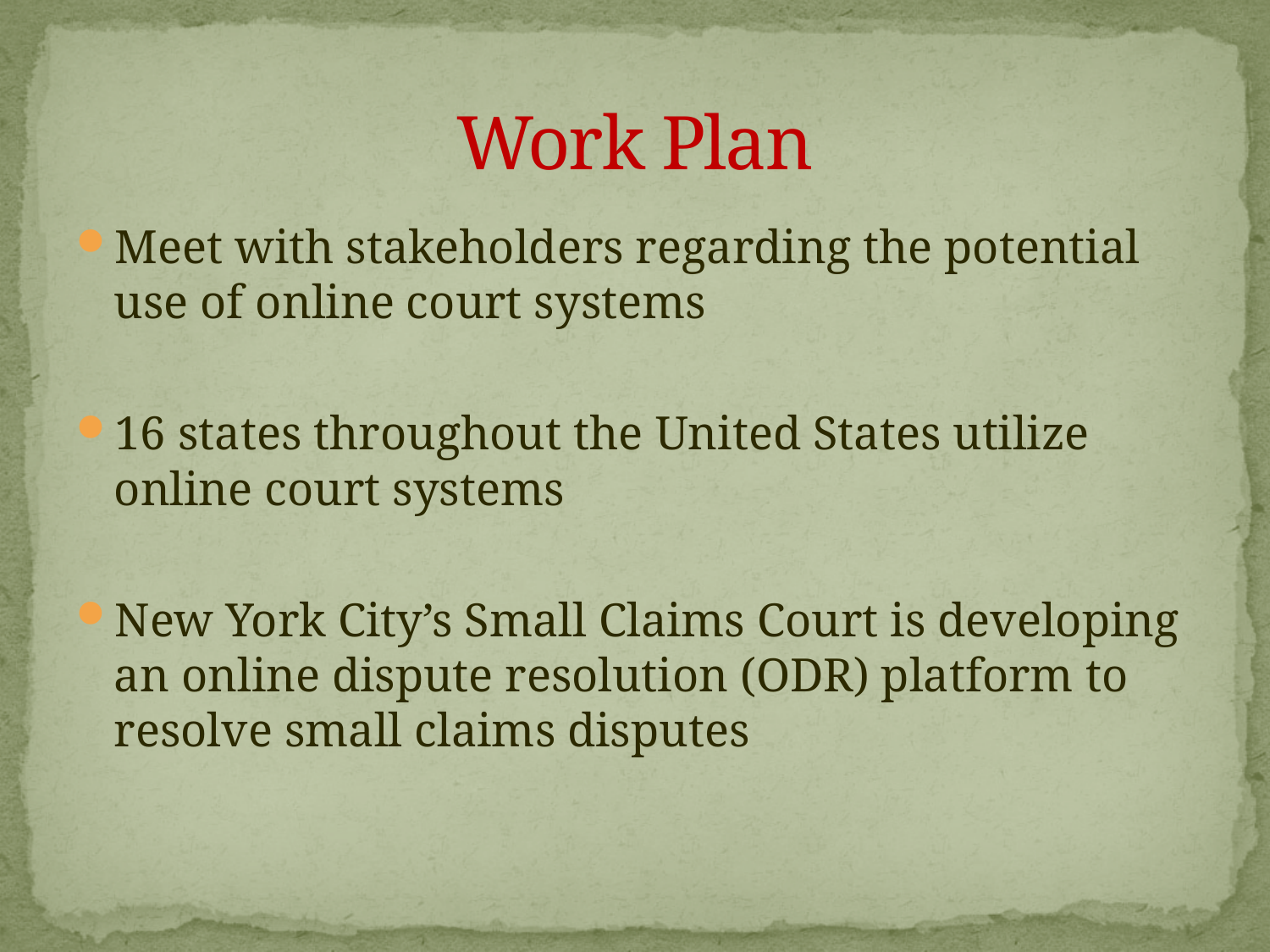

# Work Plan
Meet with stakeholders regarding the potential use of online court systems

16 states throughout the United States utilize online court systems

New York City’s Small Claims Court is developing an online dispute resolution (ODR) platform to resolve small claims disputes